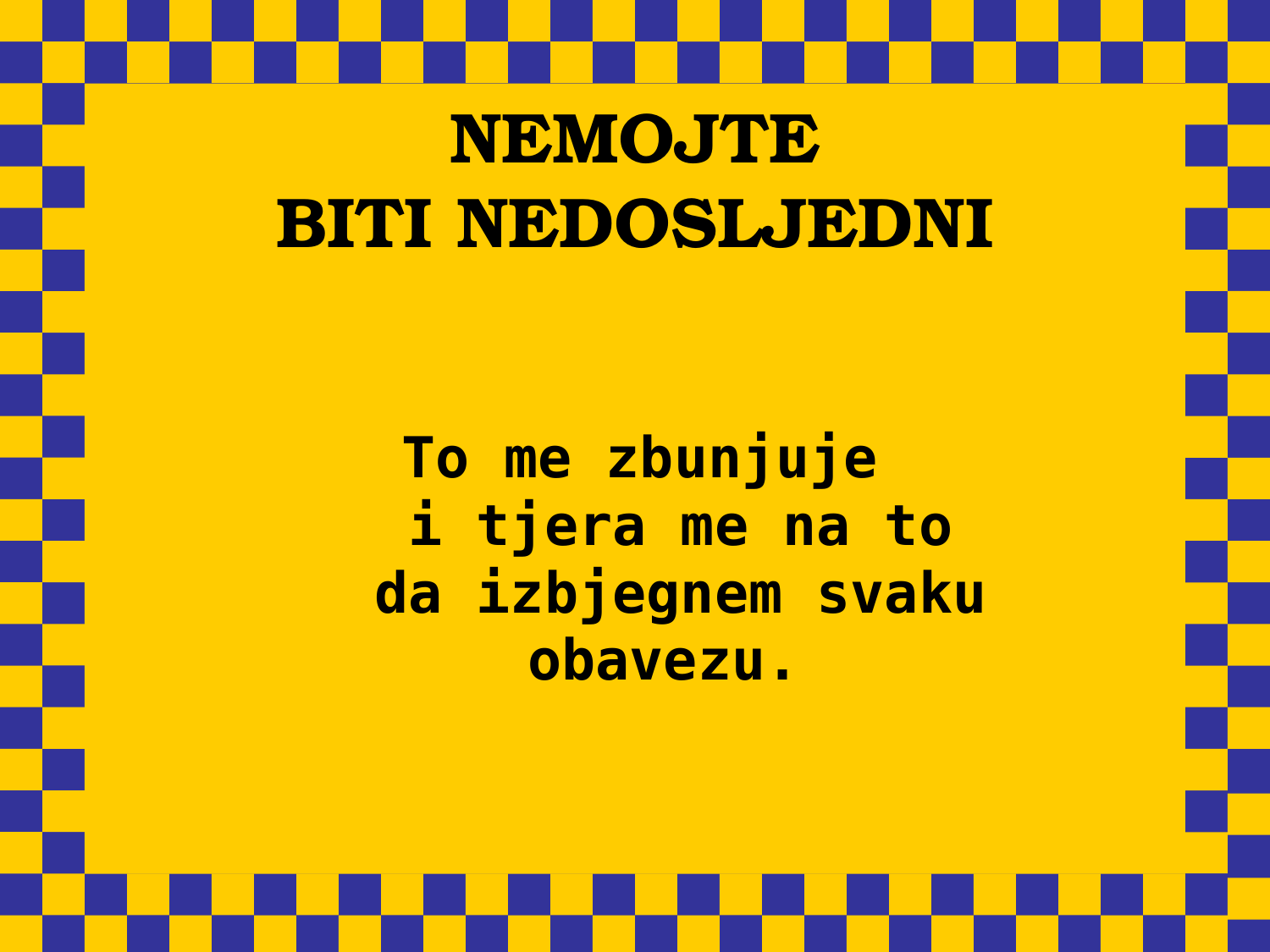

# NEMOJTE BITI NEDOSLJEDNI

To me zbunjuje
 i tjera me na to
 da izbjegnem svaku obavezu.